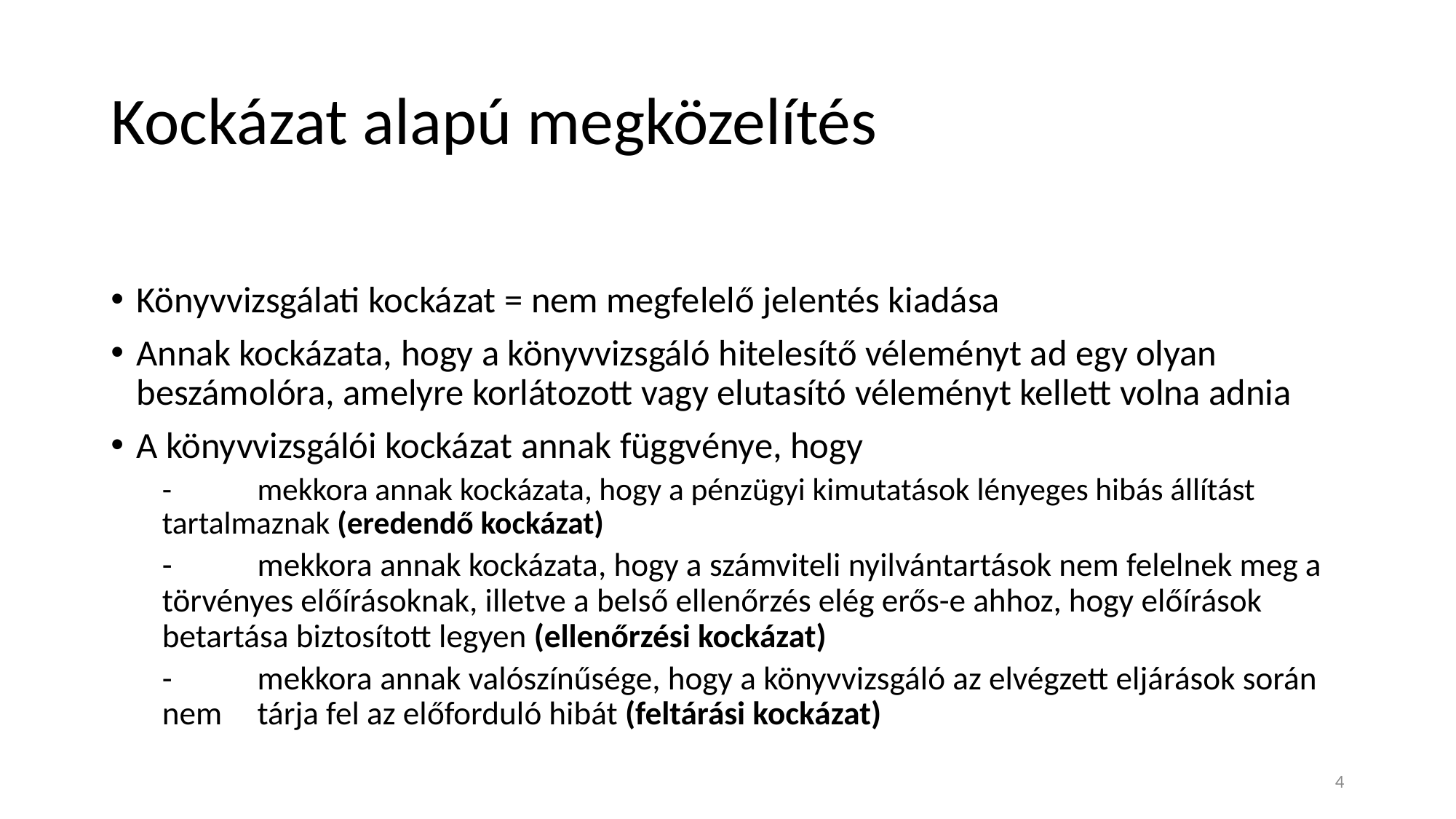

# Kockázat alapú megközelítés

Könyvvizsgálati kockázat = nem megfelelő jelentés kiadása
Annak kockázata, hogy a könyvvizsgáló hitelesítő véleményt ad egy olyan beszámolóra, amelyre korlátozott vagy elutasító véleményt kellett volna adnia
A könyvvizsgálói kockázat annak függvénye, hogy
-	mekkora annak kockázata, hogy a pénzügyi kimutatások lényeges hibás állítást 	tartalmaznak (eredendő kockázat)
-	mekkora annak kockázata, hogy a számviteli nyilvántartások nem felelnek meg a 	törvényes előírásoknak, illetve a belső ellenőrzés elég erős-e ahhoz, hogy előírások 	betartása biztosított legyen (ellenőrzési kockázat)
-	mekkora annak valószínűsége, hogy a könyvvizsgáló az elvégzett eljárások során nem 	tárja fel az előforduló hibát (feltárási kockázat)
4